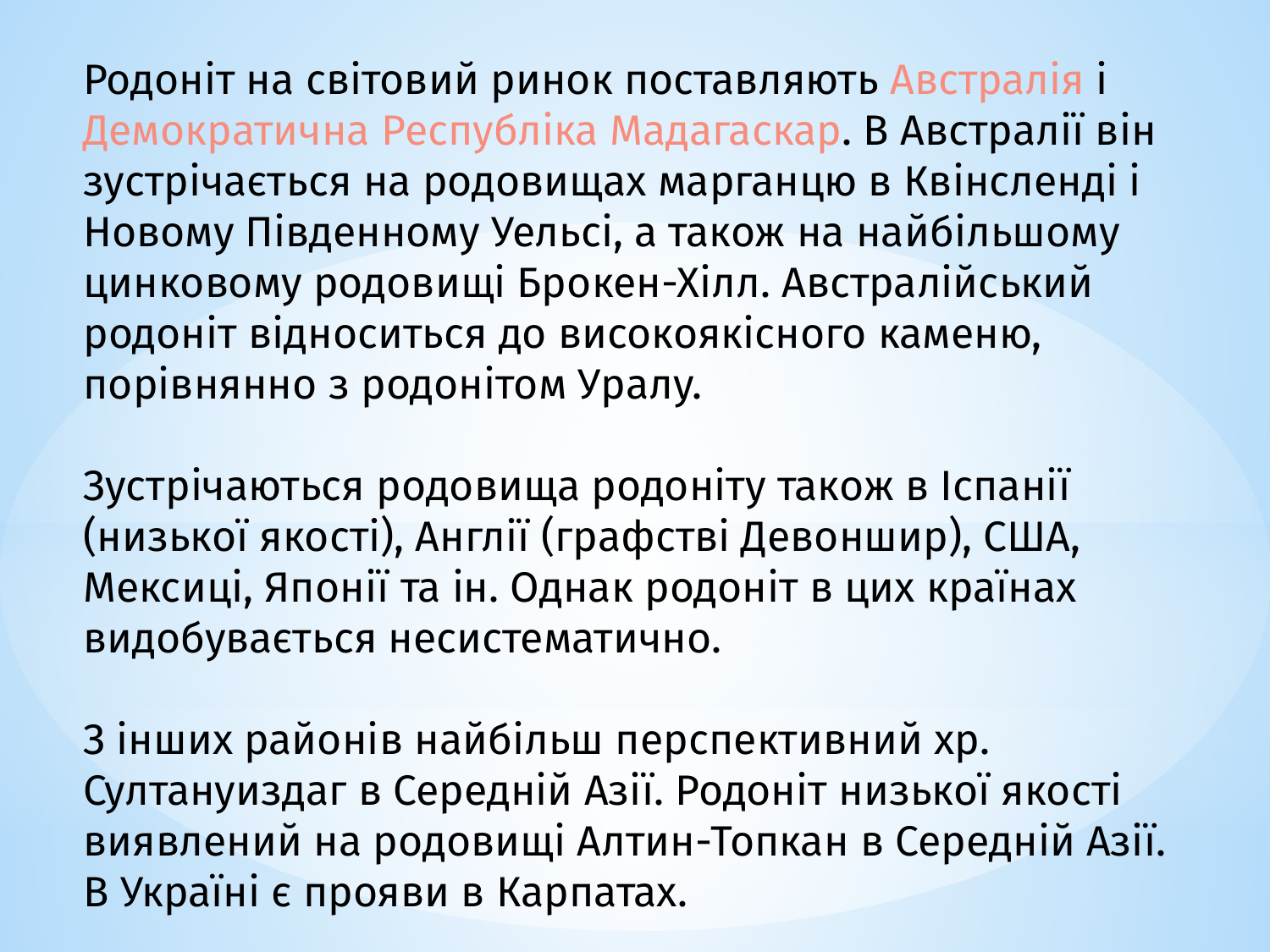

Родоніт на світовий ринок поставляють Австралія і Демократична Республіка Мадагаскар. В Австралії він зустрічається на родовищах марганцю в Квінсленді і Новому Південному Уельсі, а також на найбільшому цинковому родовищі Брокен-Хілл. Австралійський родоніт відноситься до високоякісного каменю, порівнянно з родонітом Уралу.

Зустрічаються родовища родоніту також в Іспанії (низької якості), Англії (графстві Девоншир), США, Мексиці, Японії та ін. Однак родоніт в цих країнах видобувається несистематично.

З інших районів найбільш перспективний хр. Султануиздаг в Середній Азії. Родоніт низької якості виявлений на родовищі Алтин-Топкан в Середній Азії.
В Україні є прояви в Карпатах.